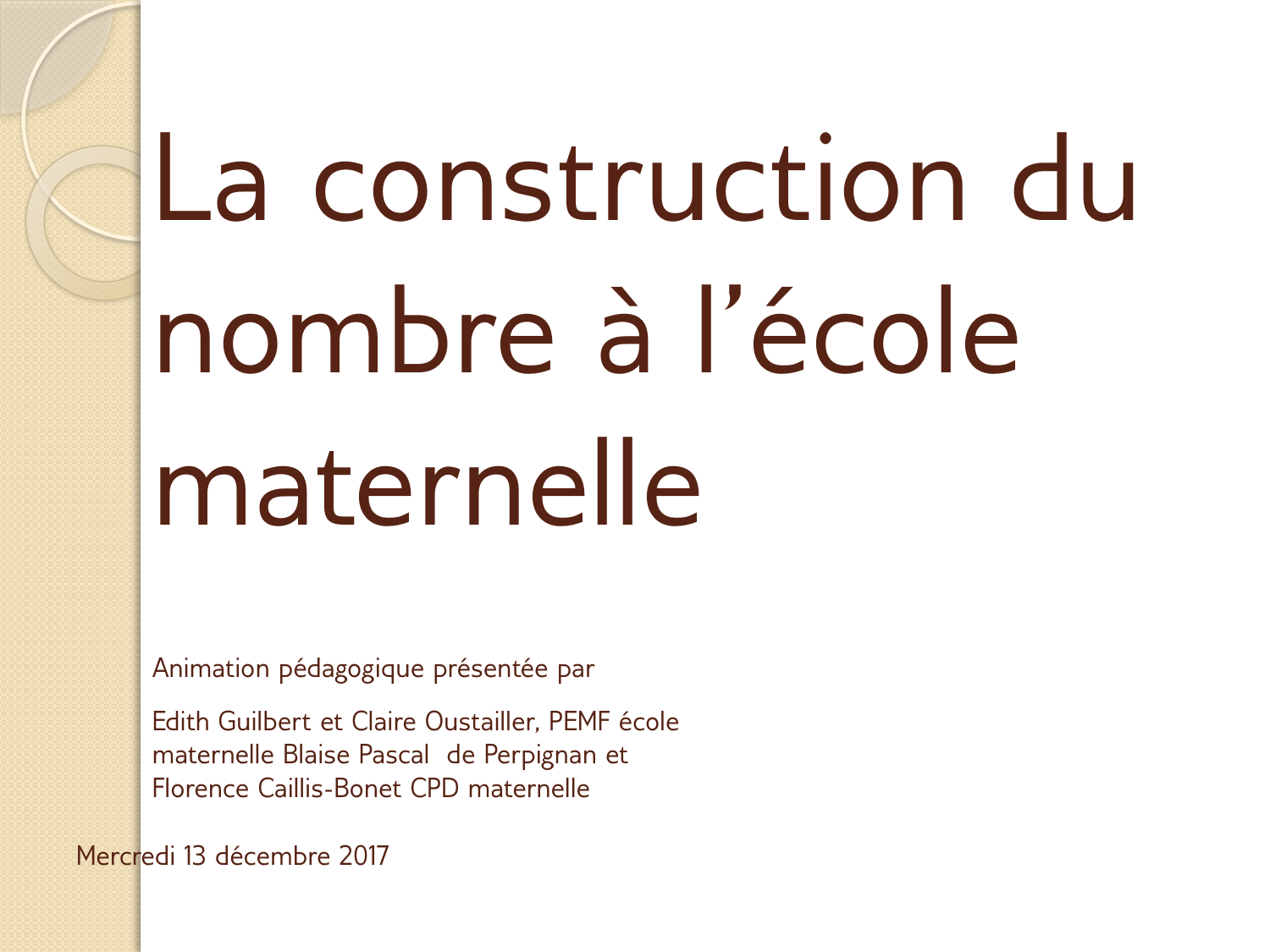

# La construction du nombre à l’école maternelle Animation pédagogique présentée par Edith Guilbert et Claire Oustailler, PEMF école maternelle Blaise Pascal  de Perpignan et Florence Caillis-Bonet CPD maternelle Mercredi 13 décembre 2017